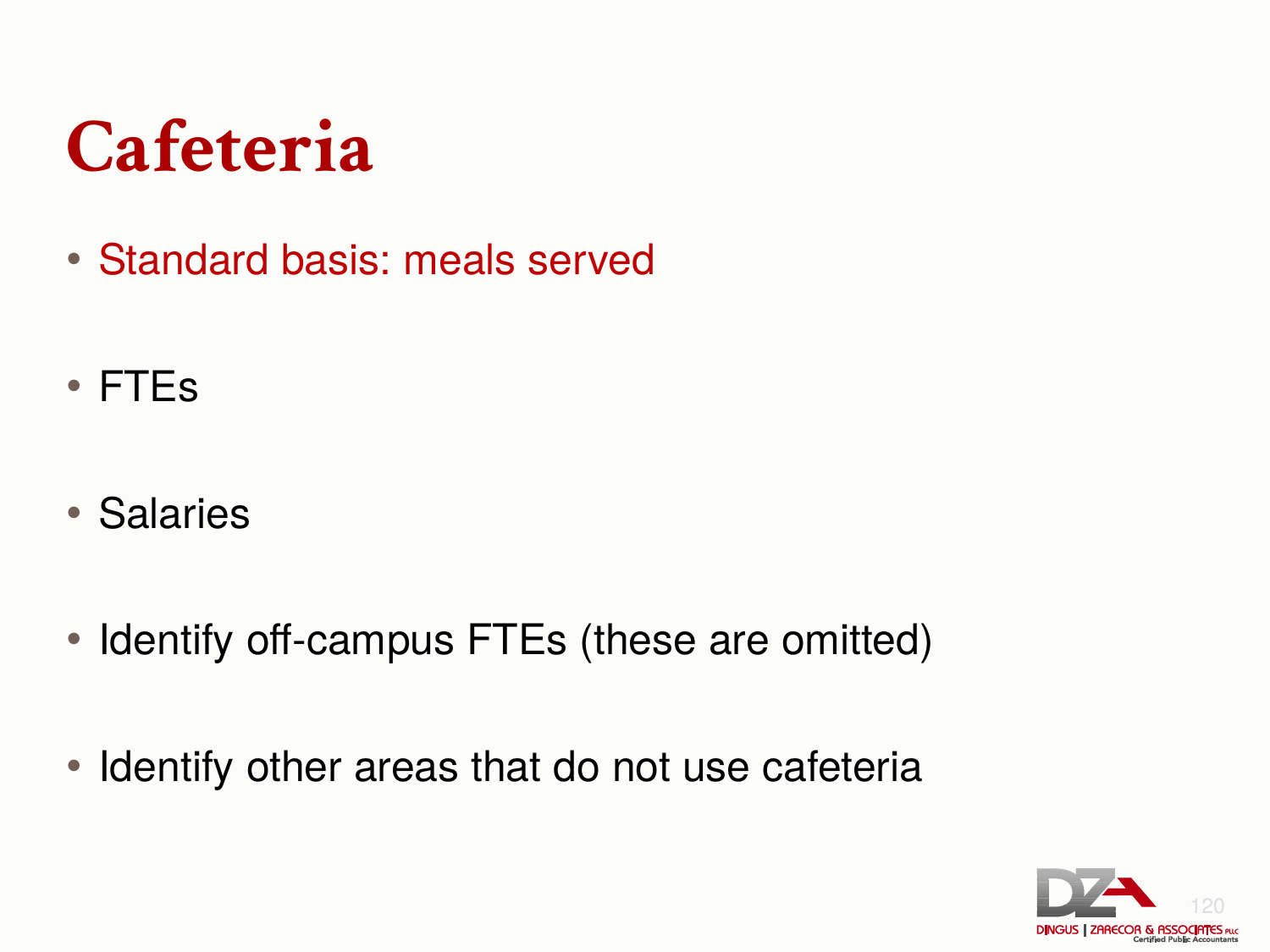

# Cafeteria
Standard basis: meals served

FTEs

Salaries

Identify off-campus FTEs (these are omitted)

Identify other areas that do not use cafeteria
120